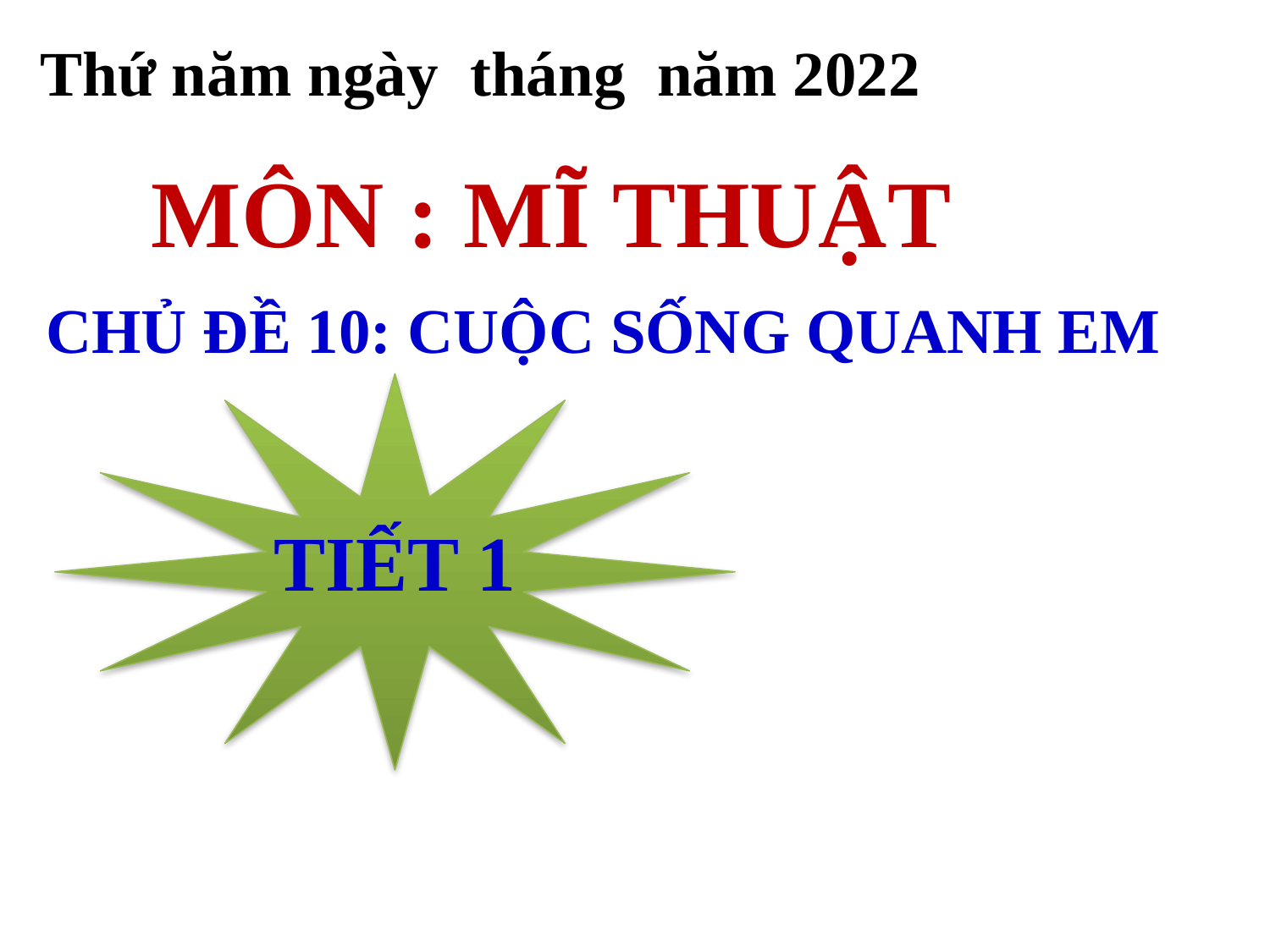

Thứ năm ngày  tháng  năm 2022
Môn : mĩ thuật
CHỦ ĐỀ 10: CUỘC SỐNG QUANH EM

TIẾT 1